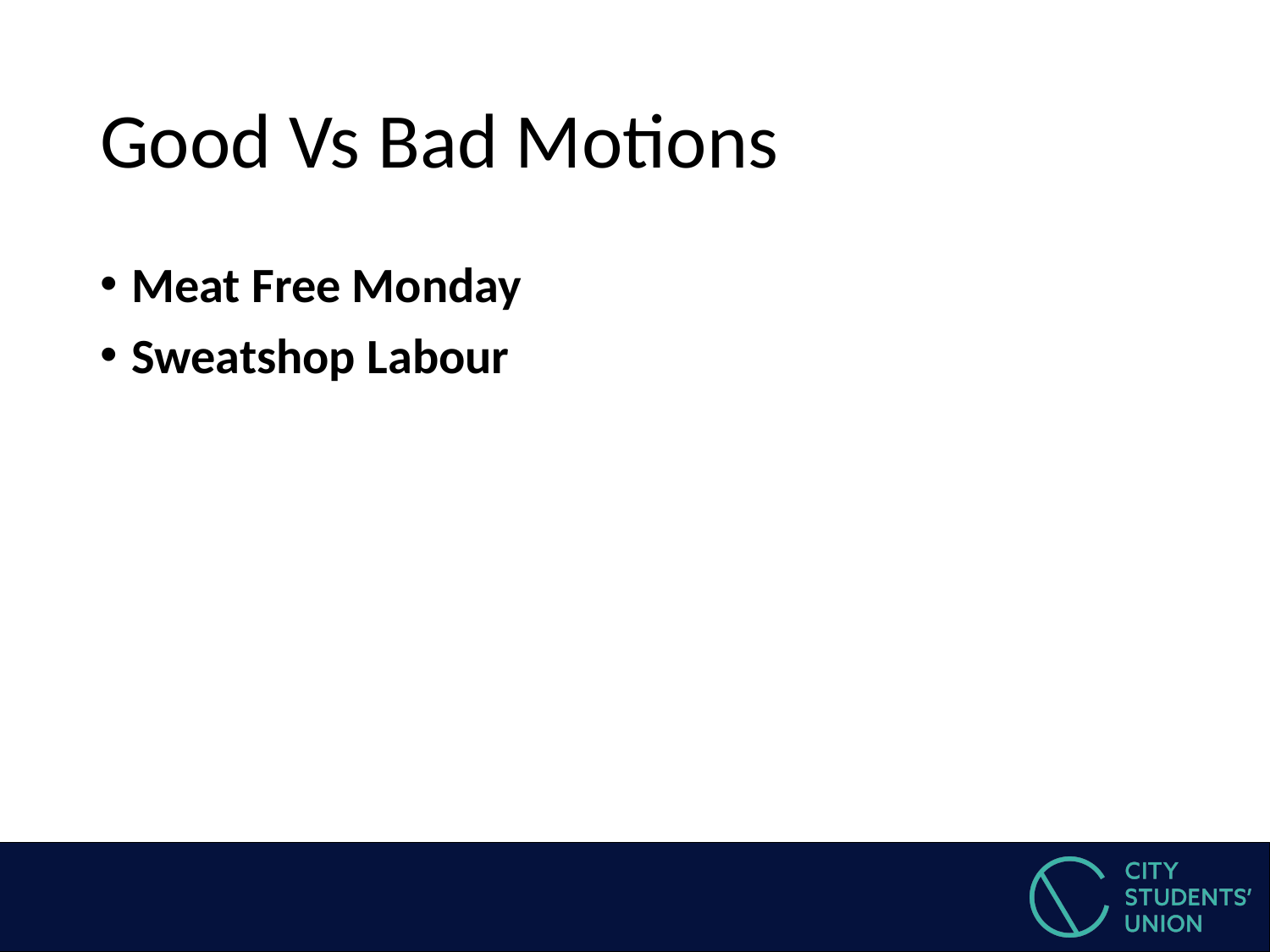

# Good Vs Bad Motions
Meat Free Monday
Sweatshop Labour